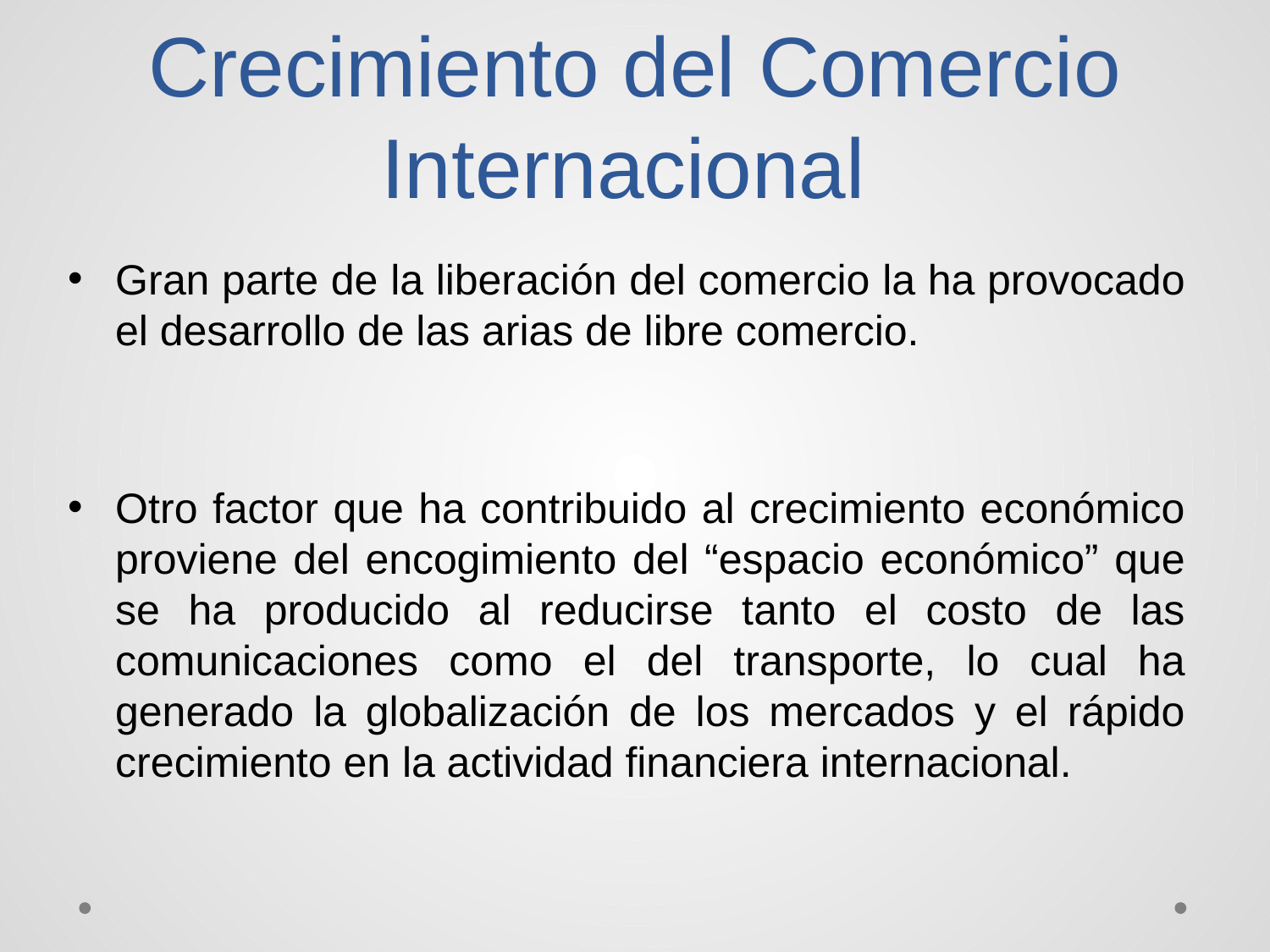

# Crecimiento del Comercio Internacional
Gran parte de la liberación del comercio la ha provocado el desarrollo de las arias de libre comercio.

Otro factor que ha contribuido al crecimiento económico proviene del encogimiento del “espacio económico” que se ha producido al reducirse tanto el costo de las comunicaciones como el del transporte, lo cual ha generado la globalización de los mercados y el rápido crecimiento en la actividad financiera internacional.